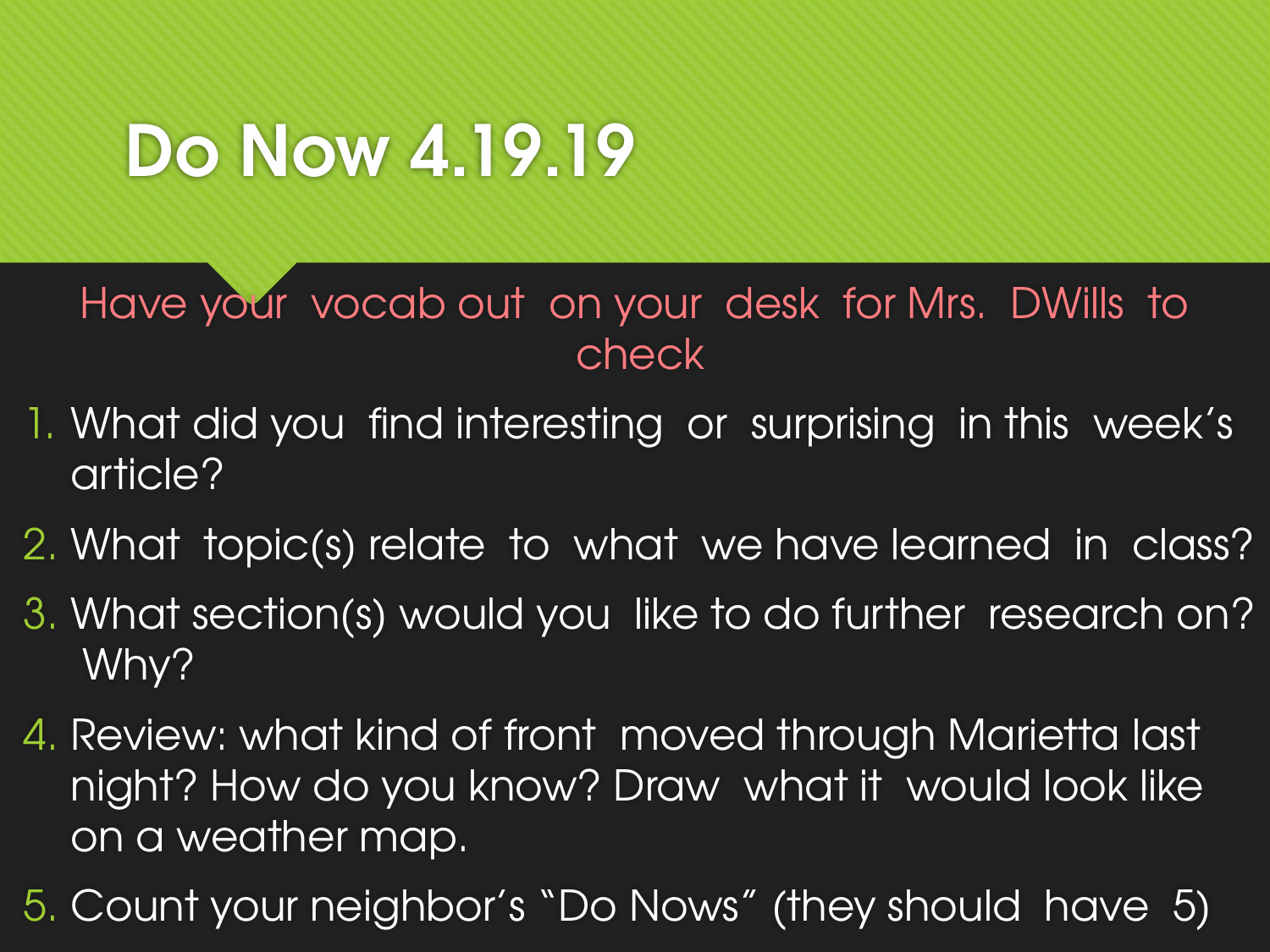

# Do Now 4.19.19
Have your  vocab out  on your  desk  for Mrs.  DWills  to  check
What did you  find interesting  or  surprising  in this  week’s article?
What  topic(s) relate  to  what  we have learned  in  class?
What section(s) would you  like to do further  research on?  Why?
Review: what kind of front  moved through Marietta last night? How do you know? Draw  what it  would look like on a weather map.
Count your neighbor’s “Do Nows” (they should  have  5)